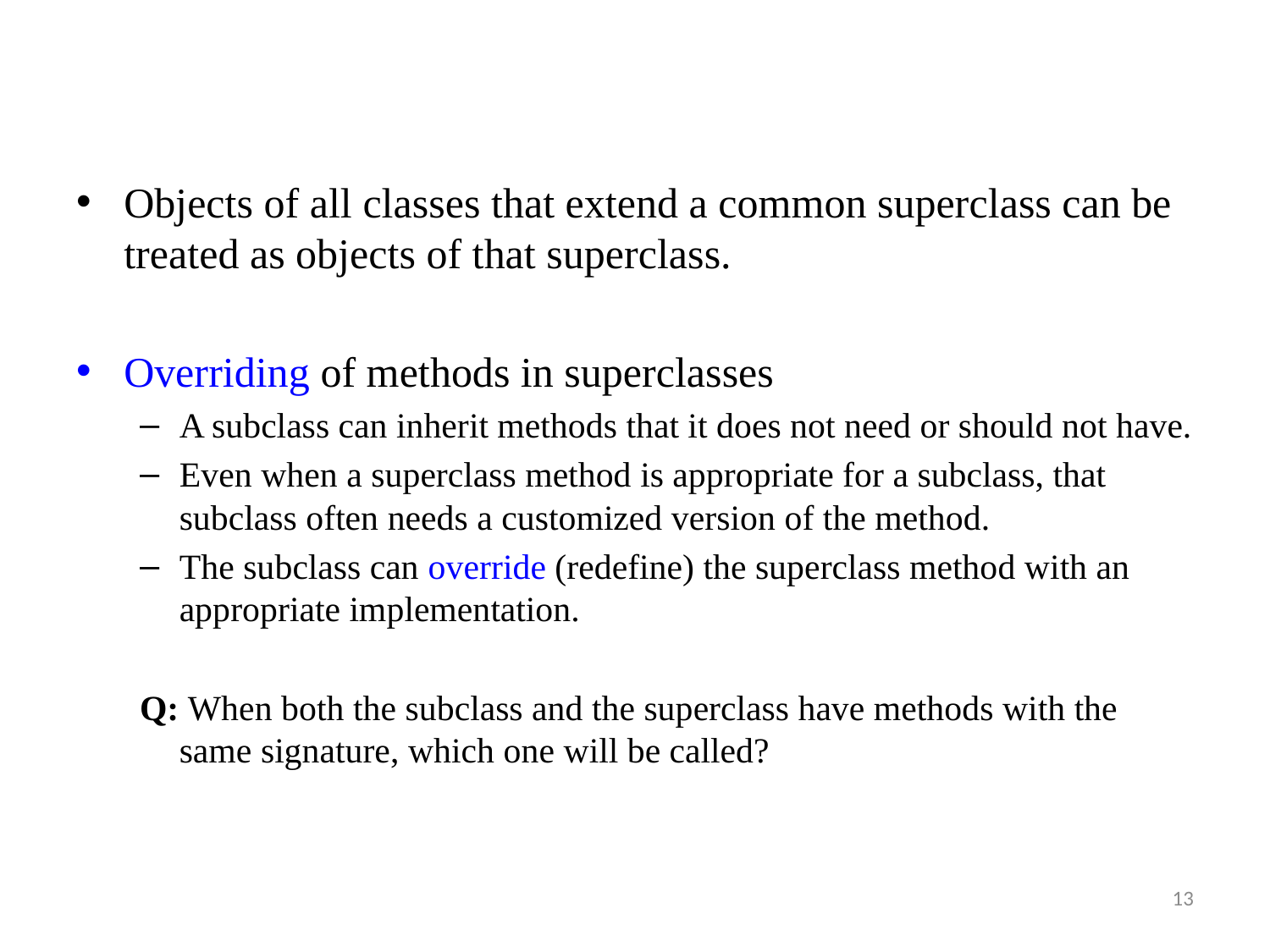

Objects of all classes that extend a common superclass can be treated as objects of that superclass.

Overriding of methods in superclasses
A subclass can inherit methods that it does not need or should not have.
Even when a superclass method is appropriate for a subclass, that subclass often needs a customized version of the method.
The subclass can override (redefine) the superclass method with an appropriate implementation.

Q: When both the subclass and the superclass have methods with the same signature, which one will be called?
13